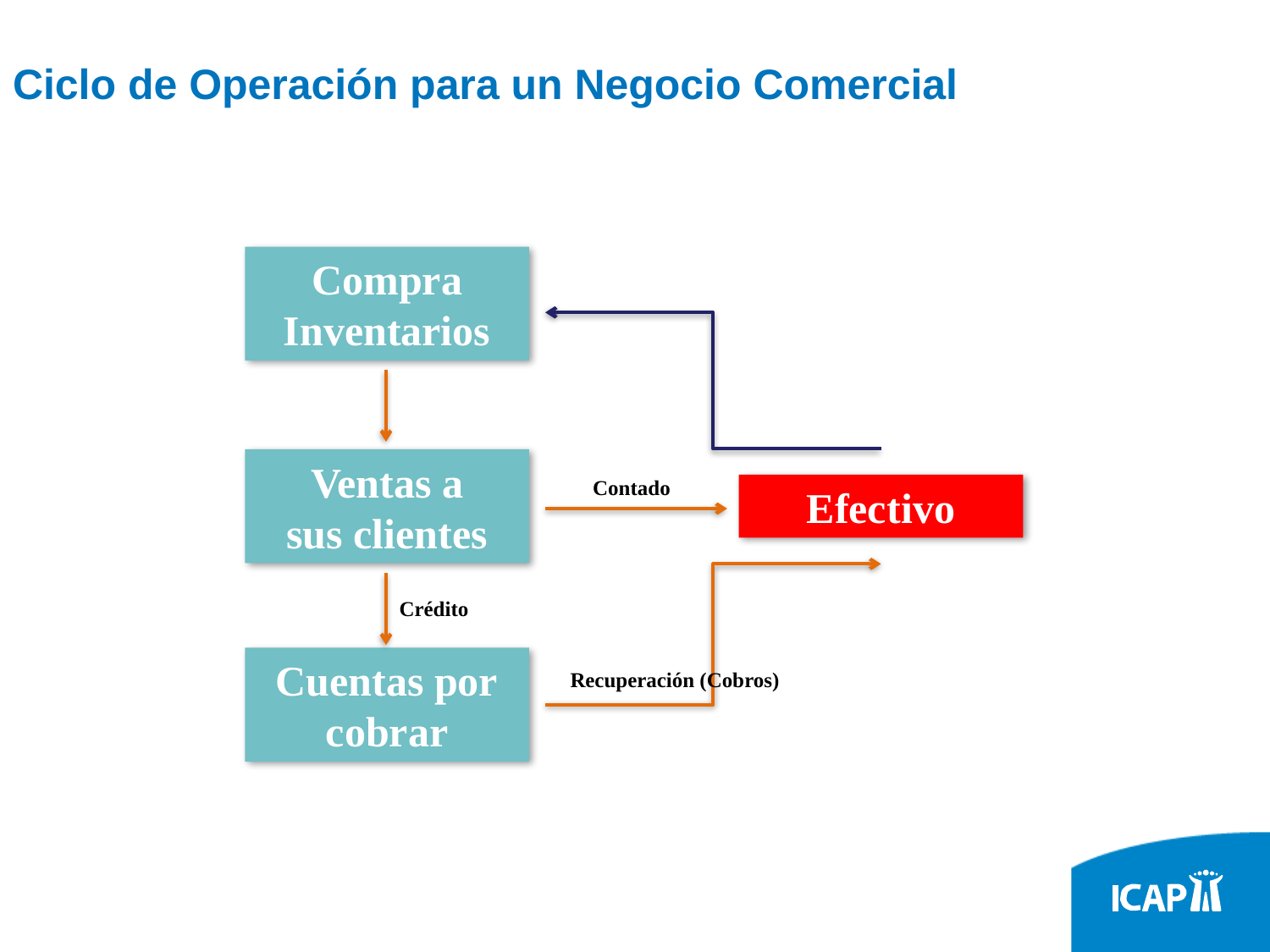

# Ciclo de Operación para un Negocio Comercial
Compra
Inventarios
Ventas a
sus clientes
Efectivo
Contado
Crédito
Cuentas por
cobrar
Recuperación (Cobros)